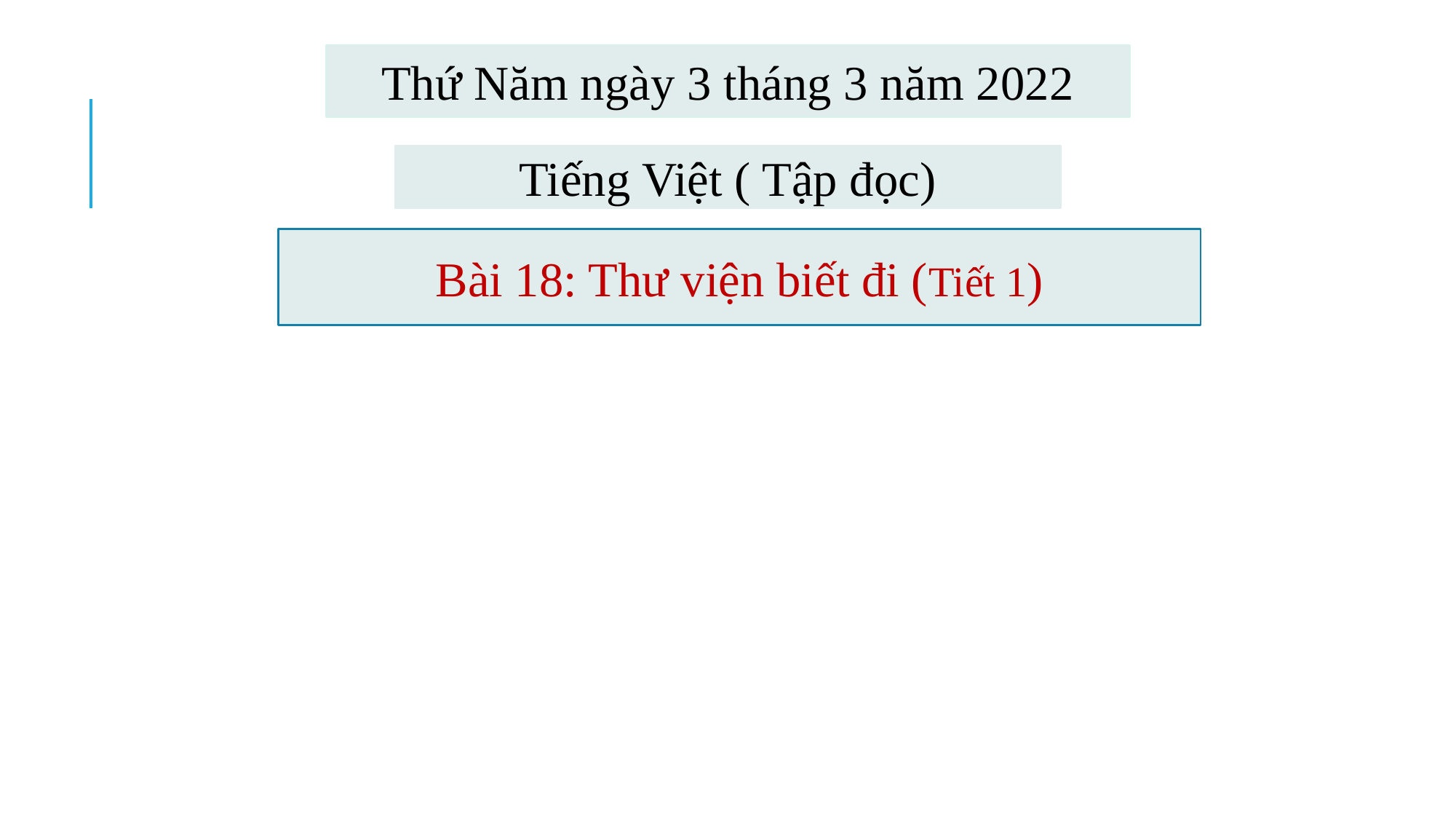

Thứ Năm ngày 3 tháng 3 năm 2022
Tiếng Việt ( Tập đọc)
Bài 18: Thư viện biết đi (Tiết 1)